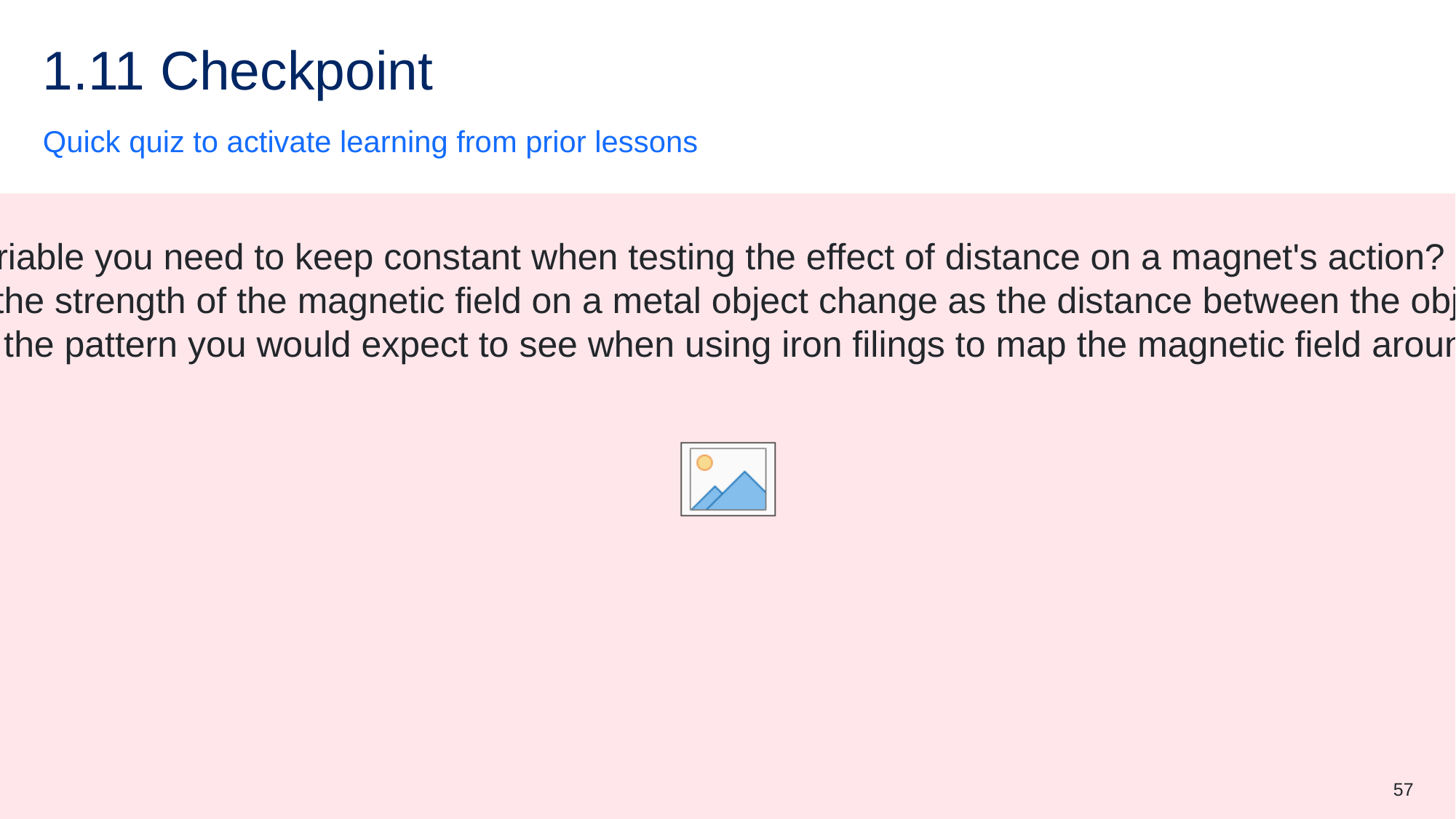

# 1.11 Checkpoint
Quick quiz to activate learning from prior lessons
Everybody – What is one variable you need to keep constant when testing the effect of distance on a magnet's action?
Mini-challenge – How does the strength of the magnetic field on a metal object change as the distance between the object and a magnet increases?
Super challenge – Describe the pattern you would expect to see when using iron filings to map the magnetic field around a bar magnet
57